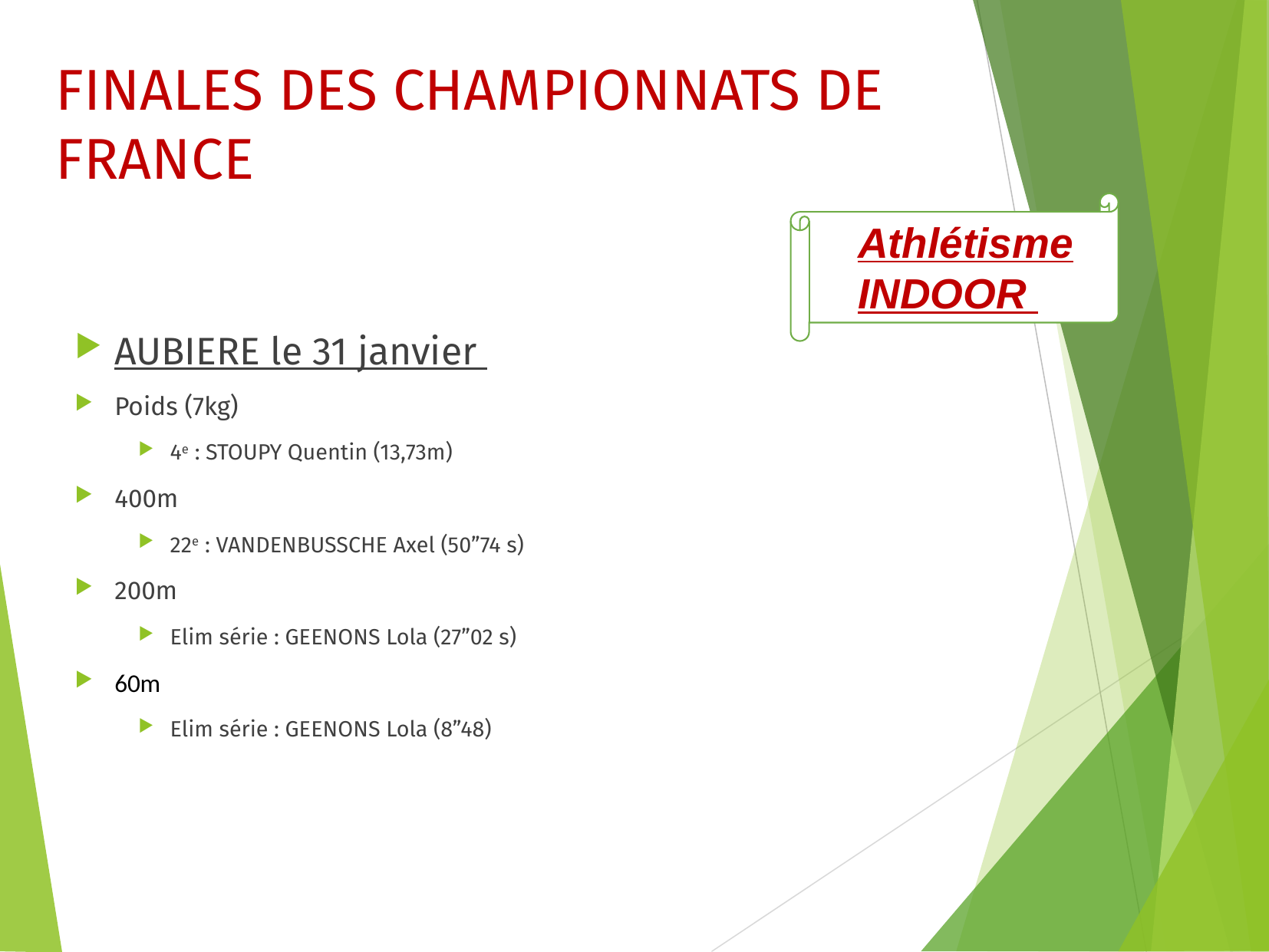

# FINALES DES CHAMPIONNATS DE FRANCE

Athlétisme INDOOR

AUBIERE le 31 janvier
Poids (7kg)
4e : STOUPY Quentin (13,73m)
400m
22e : VANDENBUSSCHE Axel (50”74 s)
200m
Elim série : GEENONS Lola (27”02 s)
60m
Elim série : GEENONS Lola (8”48)